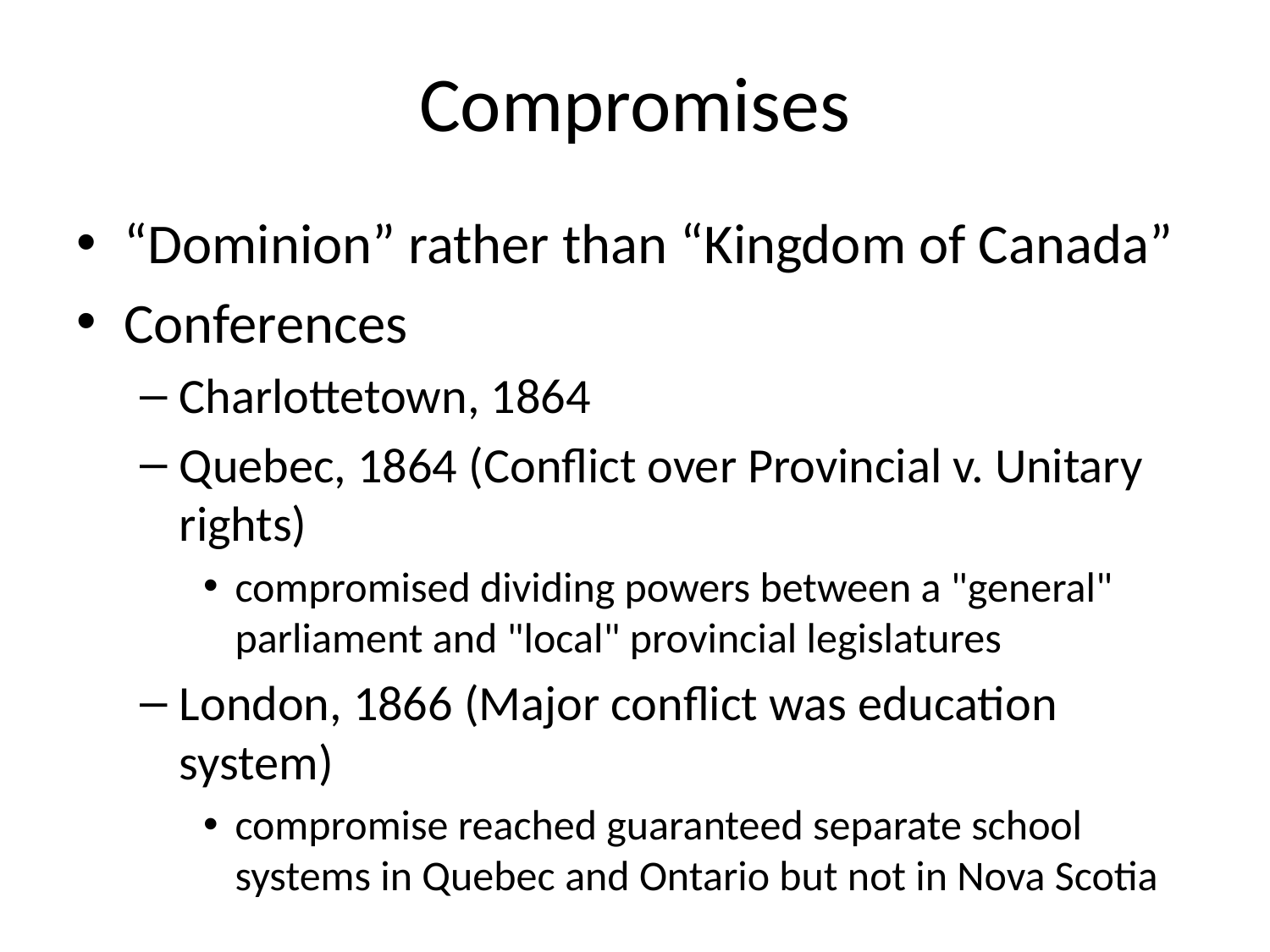

# Compromises
“Dominion” rather than “Kingdom of Canada”
Conferences
Charlottetown, 1864
Quebec, 1864 (Conflict over Provincial v. Unitary rights)
compromised dividing powers between a "general" parliament and "local" provincial legislatures
London, 1866 (Major conflict was education system)
compromise reached guaranteed separate school systems in Quebec and Ontario but not in Nova Scotia